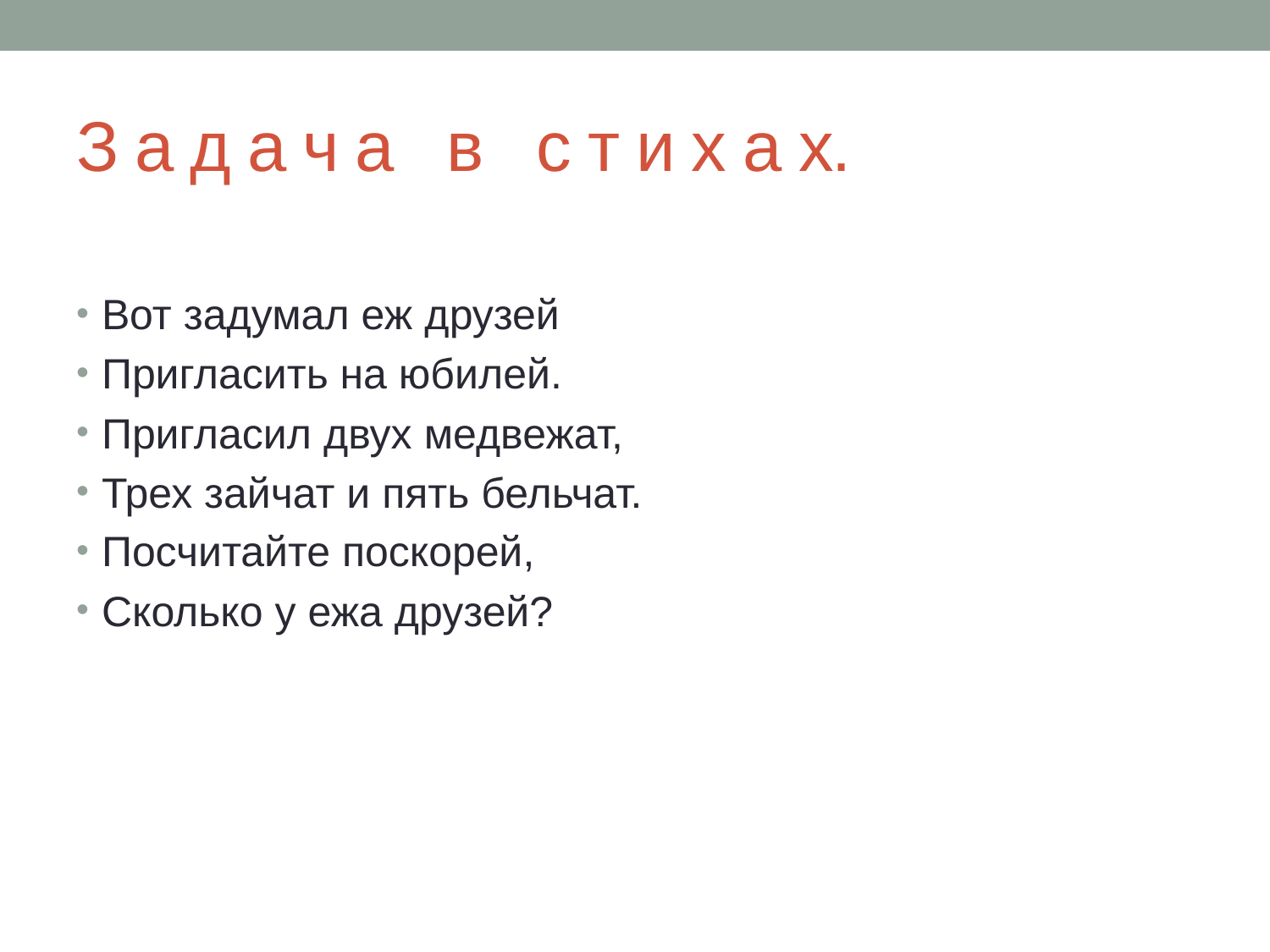

# З а д а ч а   в   с т и х а х.

Вот задумал еж друзей
Пригласить на юбилей.
Пригласил двух медвежат,
Трех зайчат и пять бельчат.
Посчитайте поскорей,
Сколько у ежа друзей?